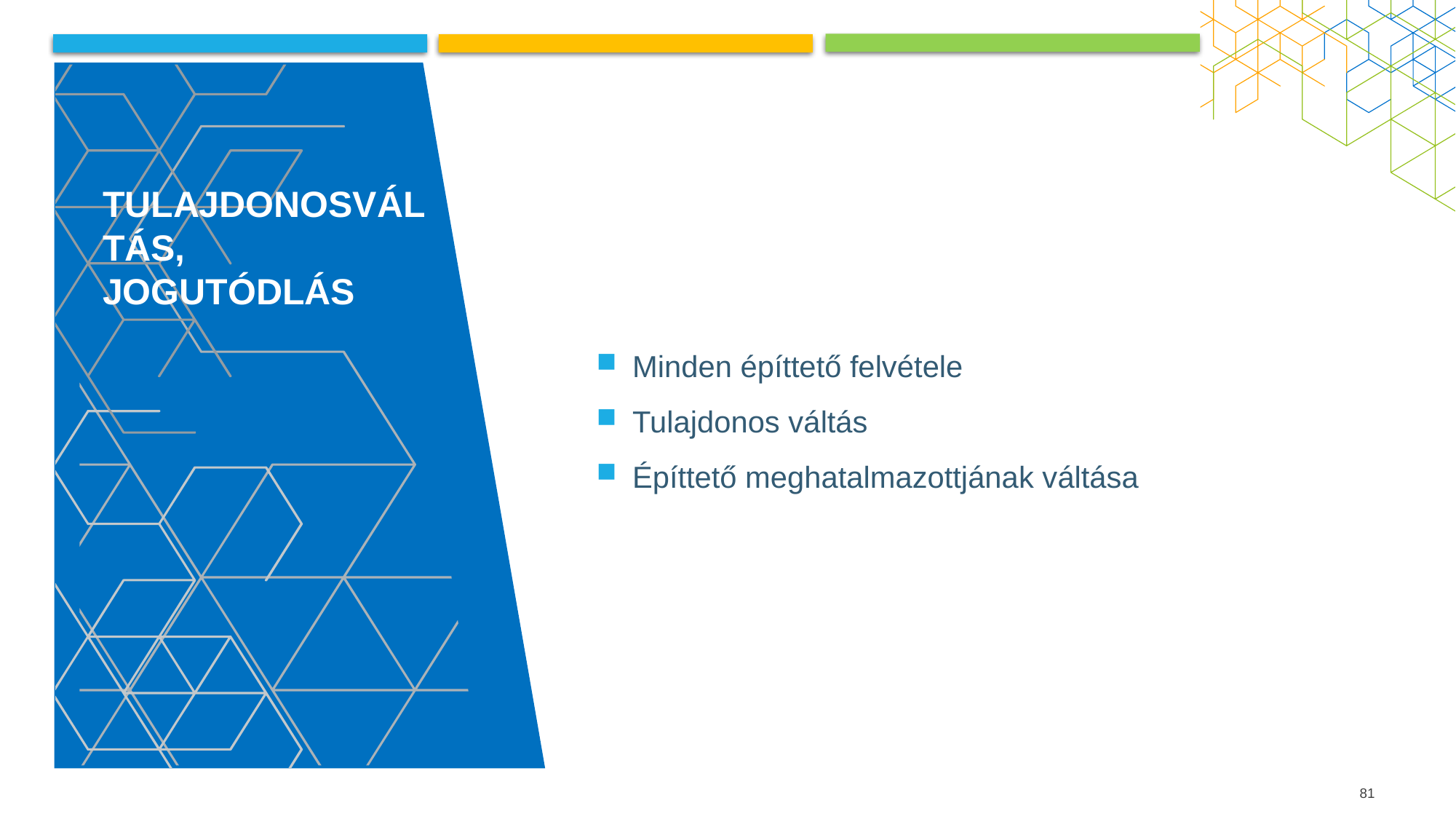

# Tulajdonosváltás, Jogutódlás
Minden építtető felvétele
Tulajdonos váltás
Építtető meghatalmazottjának váltása

81